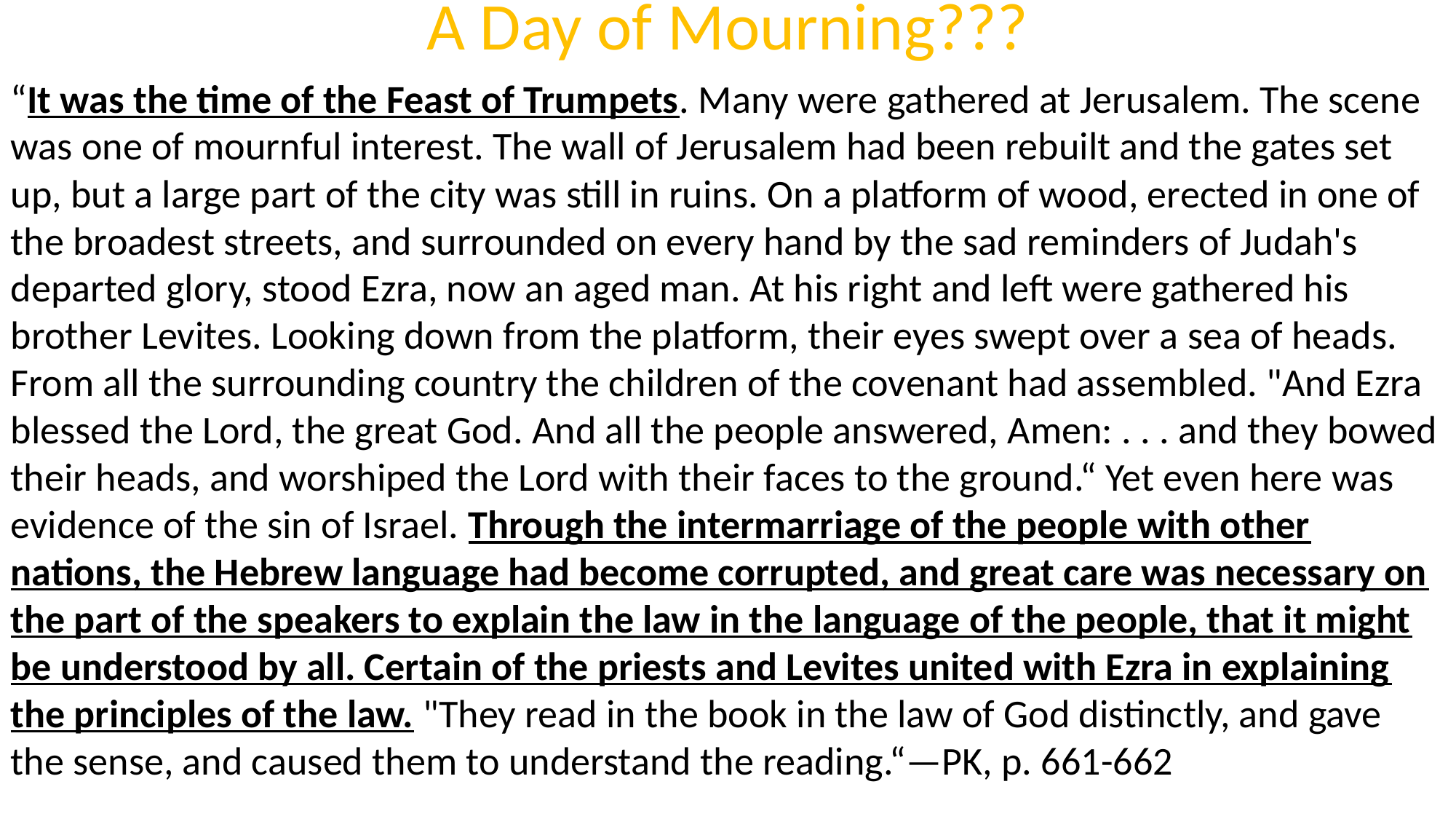

# A Day of Mourning???
“It was the time of the Feast of Trumpets. Many were gathered at Jerusalem. The scene was one of mournful interest. The wall of Jerusalem had been rebuilt and the gates set up, but a large part of the city was still in ruins. On a platform of wood, erected in one of the broadest streets, and surrounded on every hand by the sad reminders of Judah's departed glory, stood Ezra, now an aged man. At his right and left were gathered his brother Levites. Looking down from the platform, their eyes swept over a sea of heads. From all the surrounding country the children of the covenant had assembled. "And Ezra blessed the Lord, the great God. And all the people answered, Amen: . . . and they bowed their heads, and worshiped the Lord with their faces to the ground.“ Yet even here was evidence of the sin of Israel. Through the intermarriage of the people with other nations, the Hebrew language had become corrupted, and great care was necessary on the part of the speakers to explain the law in the language of the people, that it might be understood by all. Certain of the priests and Levites united with Ezra in explaining the principles of the law. "They read in the book in the law of God distinctly, and gave the sense, and caused them to understand the reading.“—PK, p. 661-662